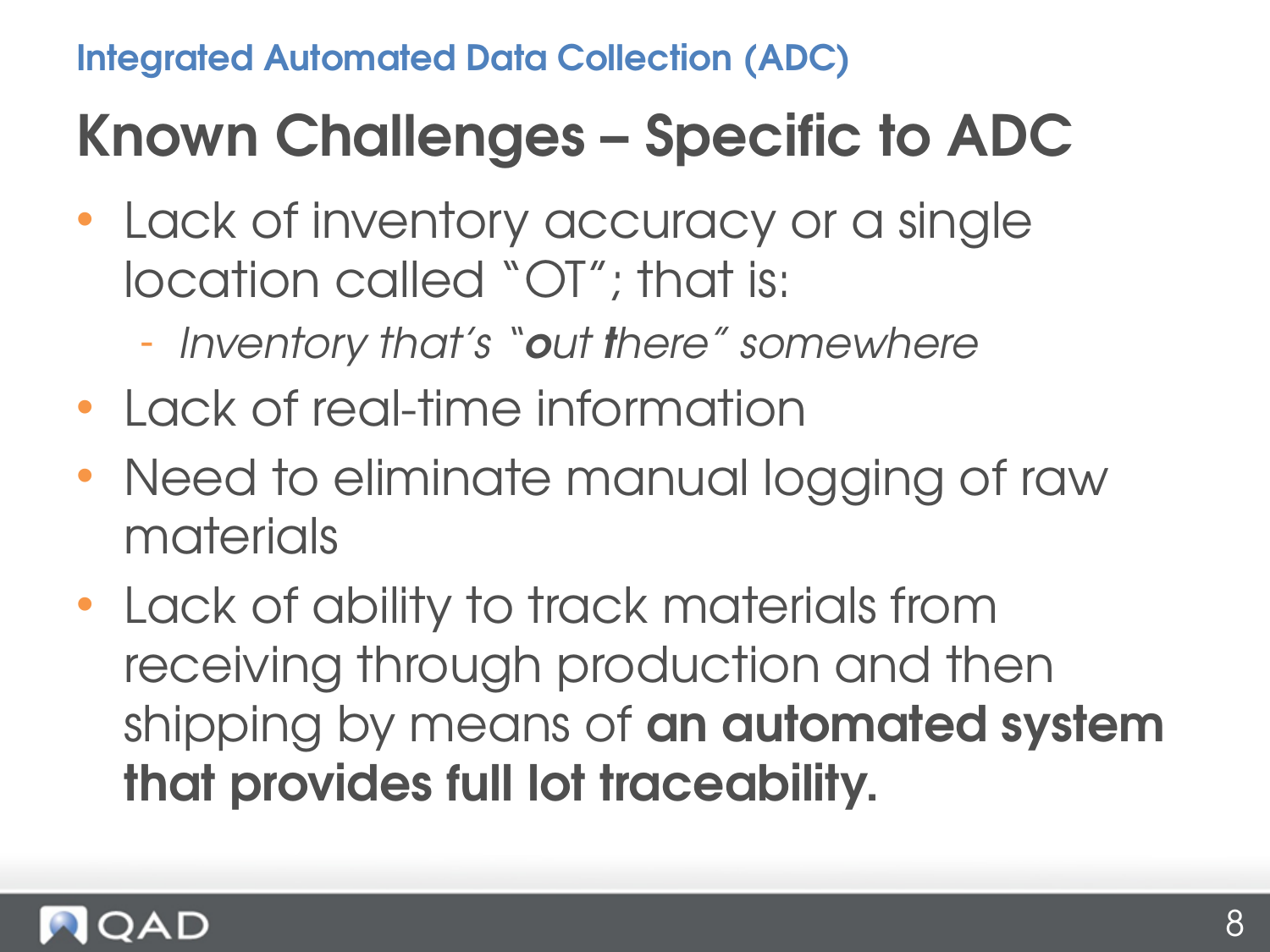

Integrated Automated Data Collection (ADC)
# Known Challenges – Specific to ADC
Lack of inventory accuracy or a single location called “OT”; that is:
Inventory that’s “out there” somewhere
Lack of real-time information
Need to eliminate manual logging of raw materials
Lack of ability to track materials from receiving through production and then shipping by means of an automated system that provides full lot traceability.
8